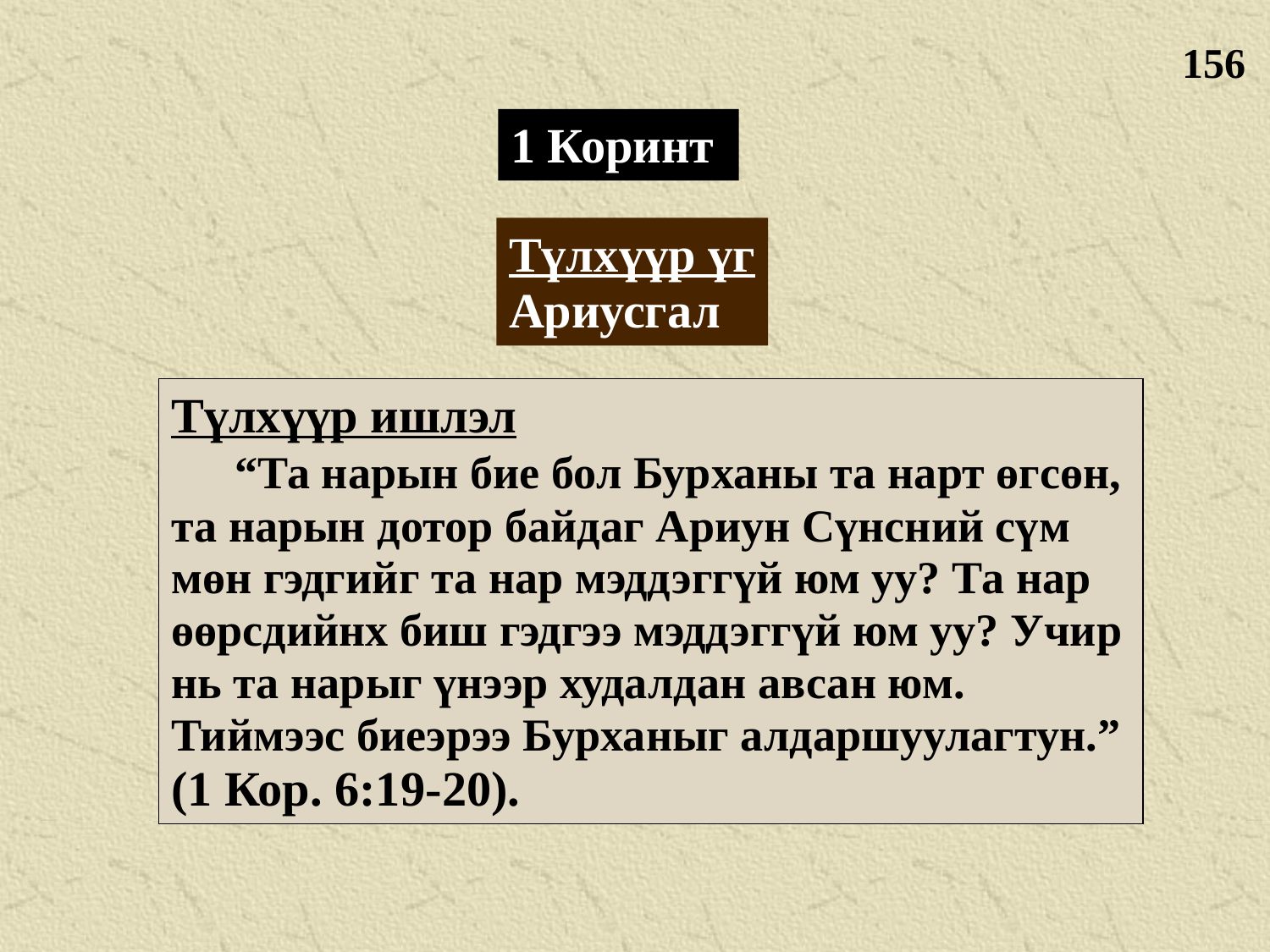

156
1 Коринт
Түлхүүр үг
Ариусгал
Түлхүүр ишлэл
	“Та нарын бие бол Бурханы та нарт өгсөн, та нарын дотор байдаг Ариун Сүнсний сүм мөн гэдгийг та нар мэддэггүй юм уу? Та нар өөрсдийнх биш гэдгээ мэддэггүй юм уу? Учир нь та нарыг үнээр худалдан авсан юм. Тиймээс биеэрээ Бурханыг алдаршуулагтун.”
(1 Кор. 6:19-20).